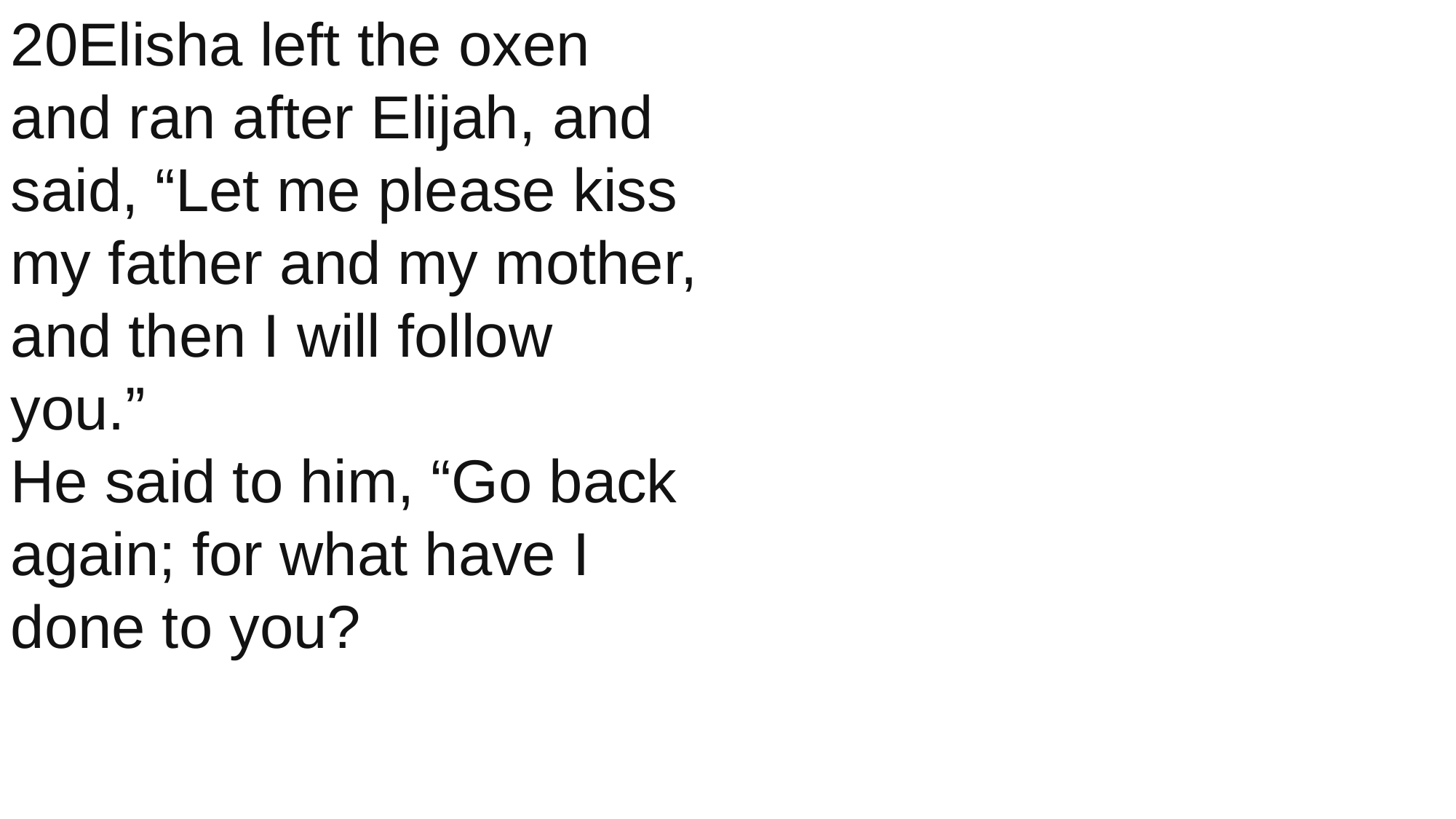

20Elisha left the oxen and ran after Elijah, and said, “Let me please kiss my father and my mother, and then I will follow you.”
He said to him, “Go back again; for what have I done to you?